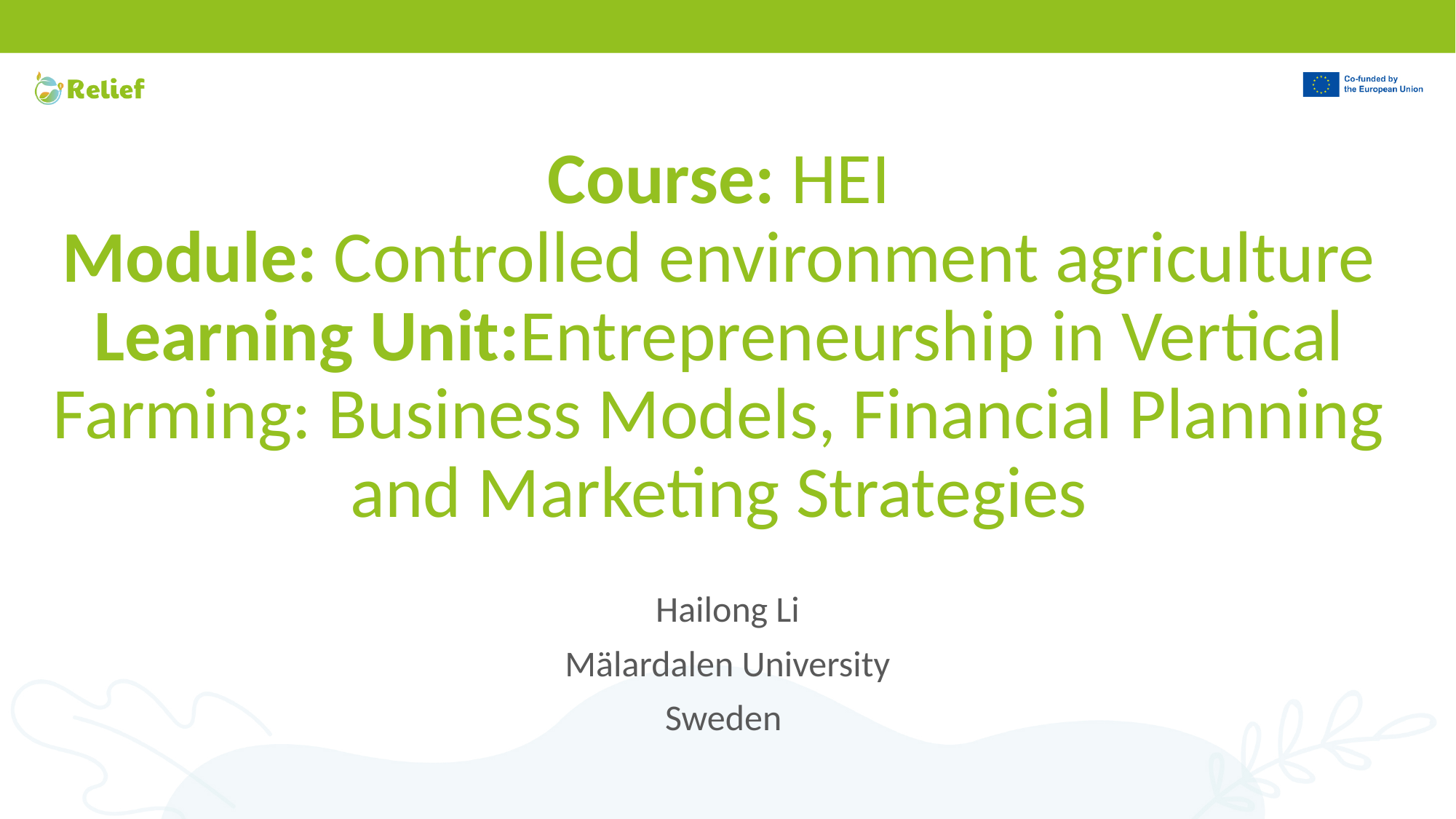

# Course: HEI Module: Controlled environment agriculture Learning Unit:Entrepreneurship in Vertical Farming: Business Models, Financial Planning and Marketing Strategies
Hailong Li
Mälardalen University
Sweden